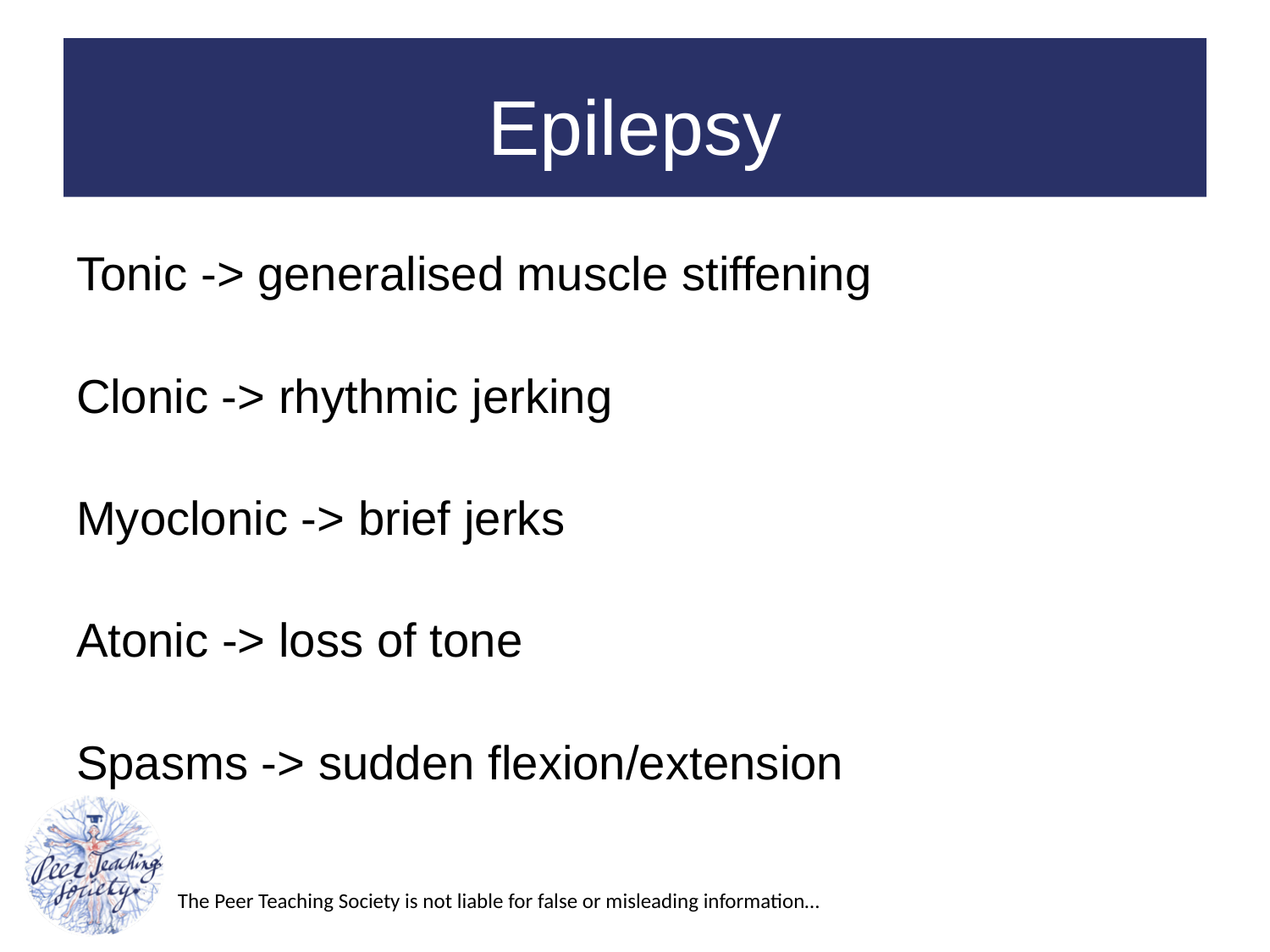

# Epilepsy
Tonic -> generalised muscle stiffening
Clonic -> rhythmic jerking
Myoclonic -> brief jerks
Atonic -> loss of tone
Spasms -> sudden flexion/extension